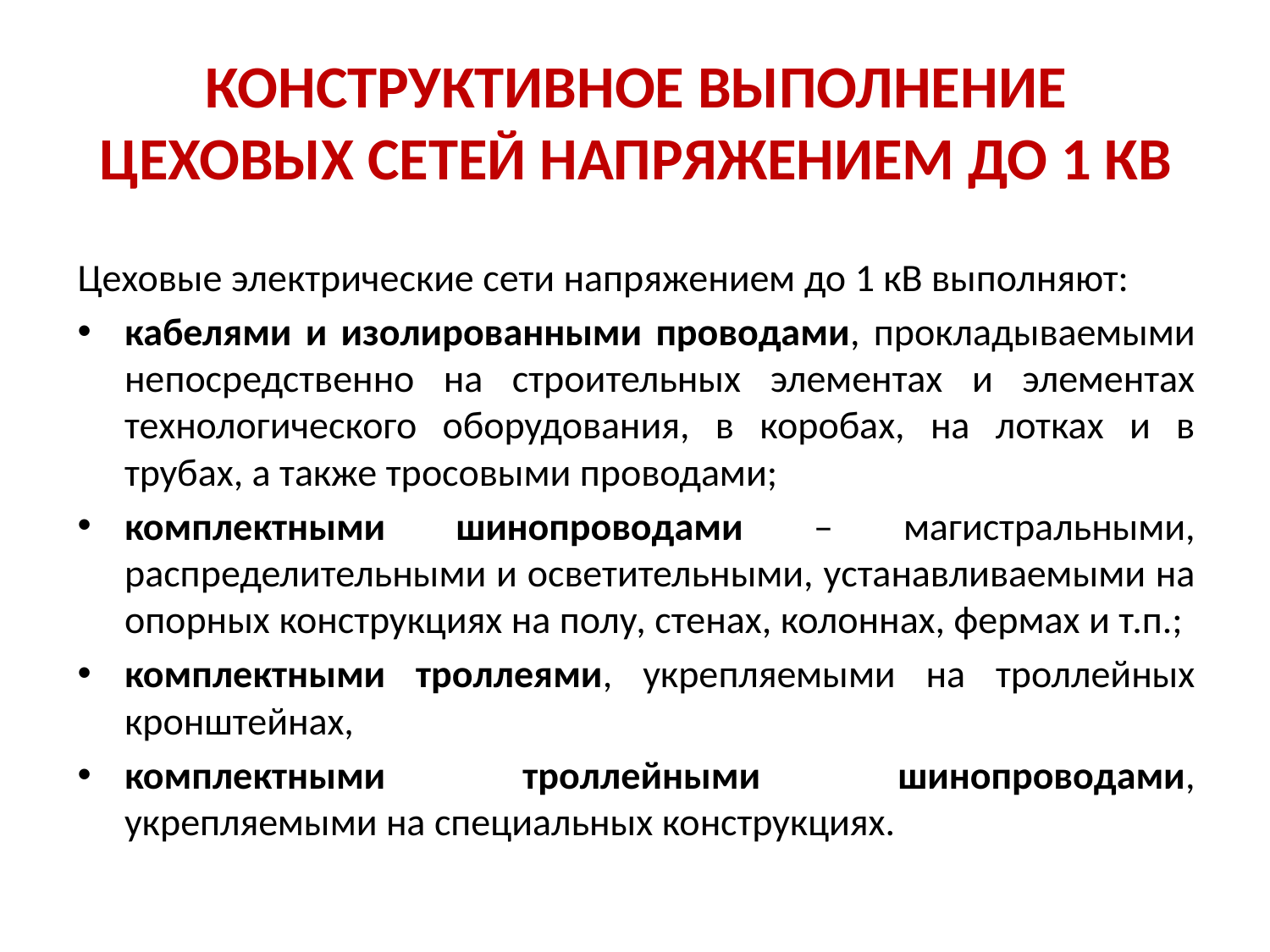

# КОНСТРУКТИВНОЕ ВЫПОЛНЕНИЕ ЦЕХОВЫХ СЕТЕЙ НАПРЯЖЕНИЕМ ДО 1 КВ
Цеховые электрические сети напряжением до 1 кВ выполняют:
кабелями и изолированными проводами, прокладываемыми непосредственно на строительных элементах и элементах технологического оборудования, в коробах, на лотках и в трубах, а также тросовыми проводами;
комплектными шинопроводами – магистральными, распределительными и осветительными, устанавливаемыми на опорных конструкциях на полу, стенах, колоннах, фермах и т.п.;
комплектными троллеями, укрепляемыми на троллейных кронштейнах,
комплектными троллейными шинопроводами, укрепляемыми на специальных конструкциях.